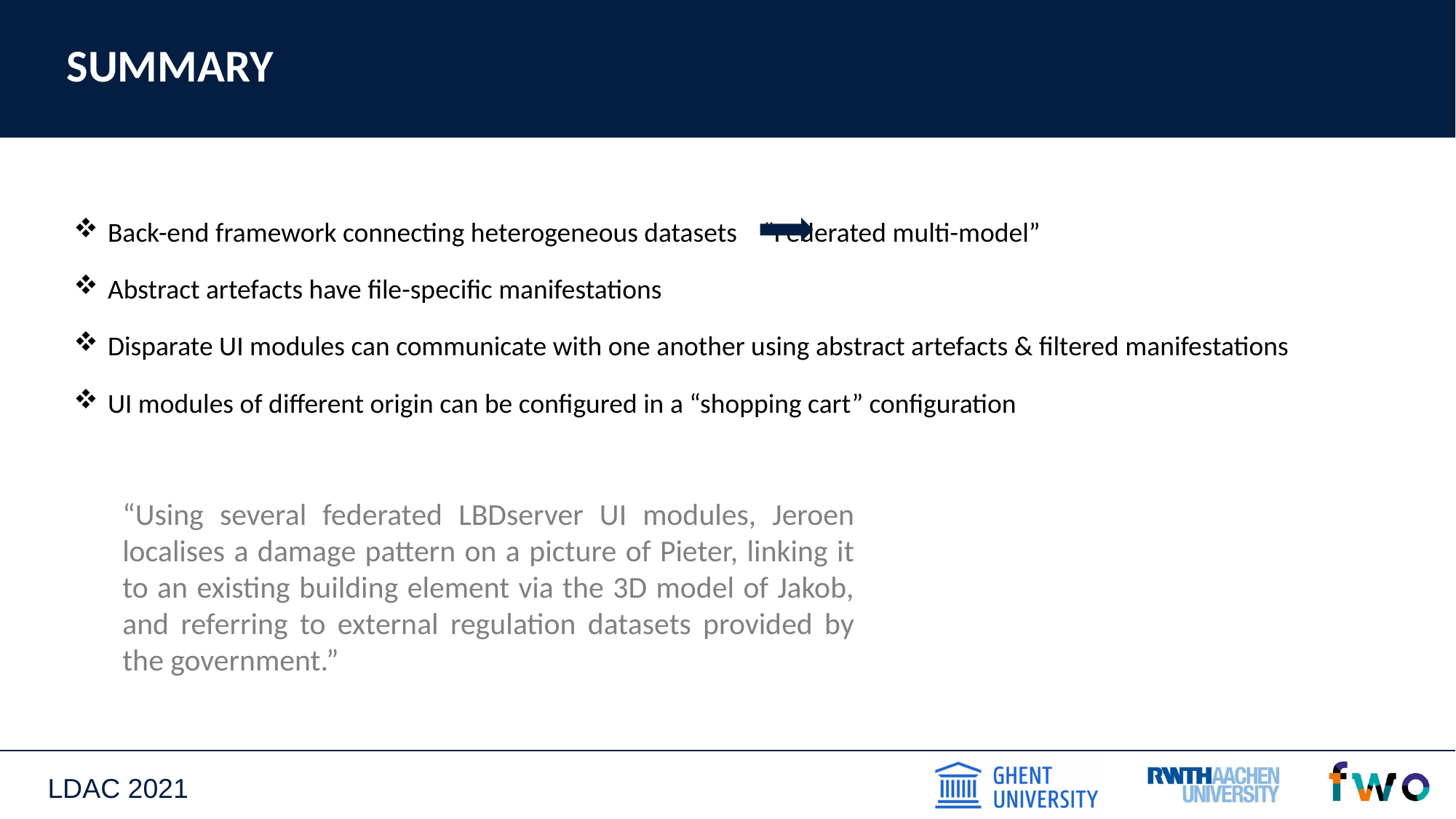

# Summary
Back-end framework connecting heterogeneous datasets	“Federated multi-model”
Abstract artefacts have file-specific manifestations
Disparate UI modules can communicate with one another using abstract artefacts & filtered manifestations
UI modules of different origin can be configured in a “shopping cart” configuration

“Using several federated LBDserver UI modules, Jeroen localises a damage pattern on a picture of Pieter, linking it to an existing building element via the 3D model of Jakob, and referring to external regulation datasets provided by the government.”